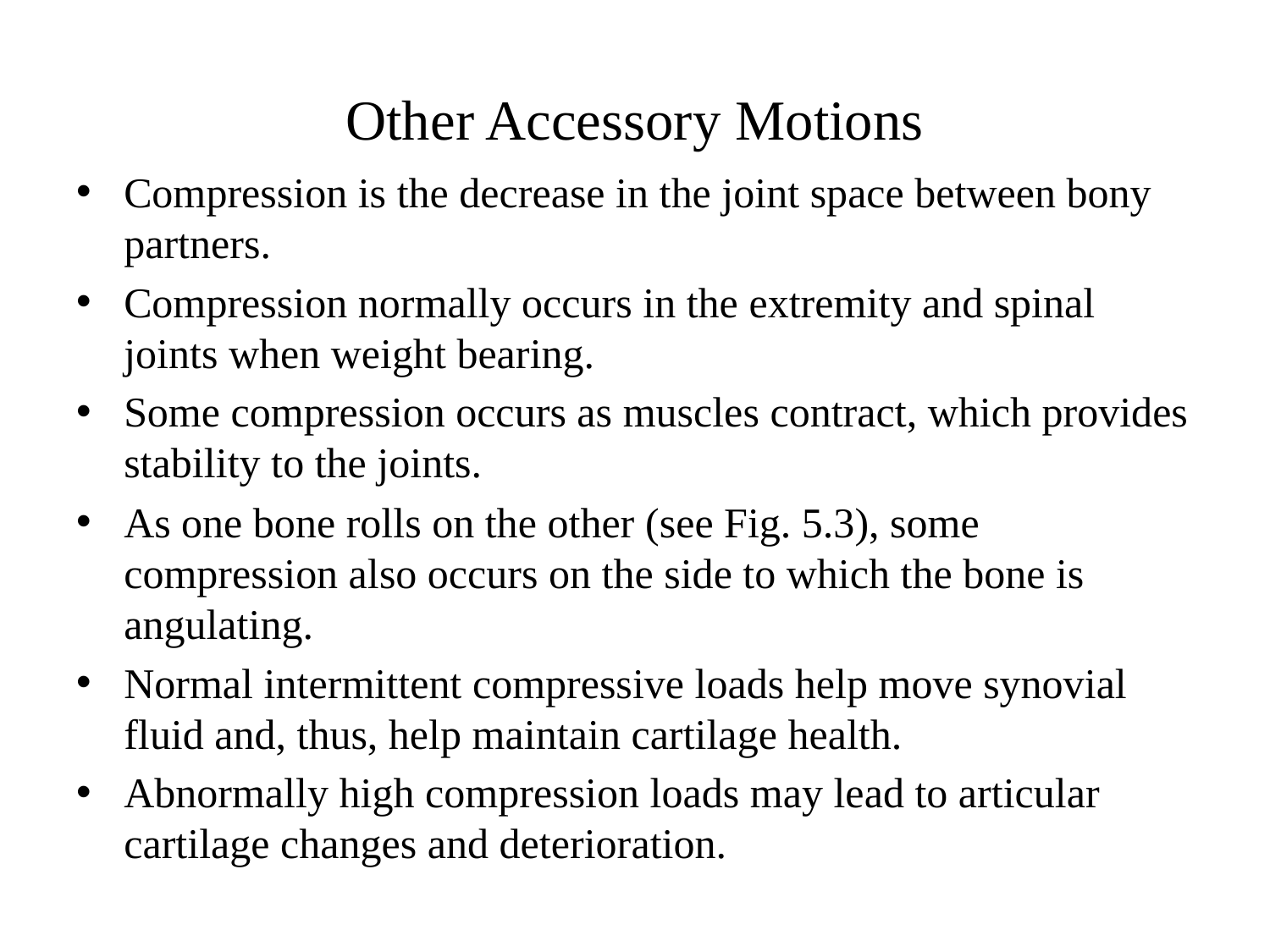

# Other Accessory Motions
Compression is the decrease in the joint space between bony partners.
Compression normally occurs in the extremity and spinal joints when weight bearing.
Some compression occurs as muscles contract, which provides stability to the joints.
As one bone rolls on the other (see Fig. 5.3), some compression also occurs on the side to which the bone is angulating.
Normal intermittent compressive loads help move synovial fluid and, thus, help maintain cartilage health.
Abnormally high compression loads may lead to articular cartilage changes and deterioration.